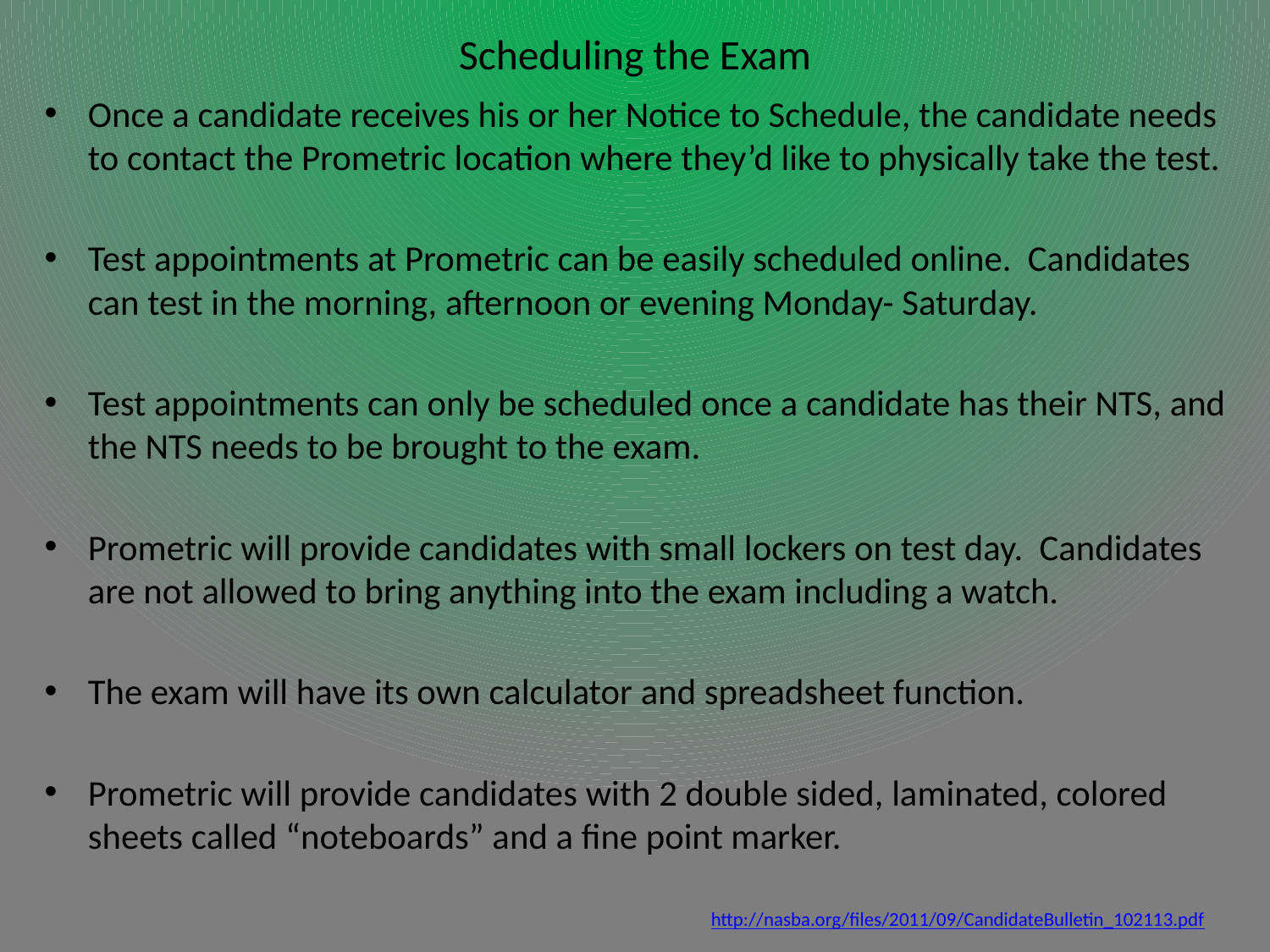

# Scheduling the Exam
Once a candidate receives his or her Notice to Schedule, the candidate needs to contact the Prometric location where they’d like to physically take the test.

Test appointments at Prometric can be easily scheduled online.  Candidates can test in the morning, afternoon or evening Monday- Saturday.

Test appointments can only be scheduled once a candidate has their NTS, and the NTS needs to be brought to the exam.

Prometric will provide candidates with small lockers on test day.  Candidates are not allowed to bring anything into the exam including a watch.

The exam will have its own calculator and spreadsheet function.

Prometric will provide candidates with 2 double sided, laminated, colored sheets called “noteboards” and a fine point marker.
http://nasba.org/files/2011/09/CandidateBulletin_102113.pdf